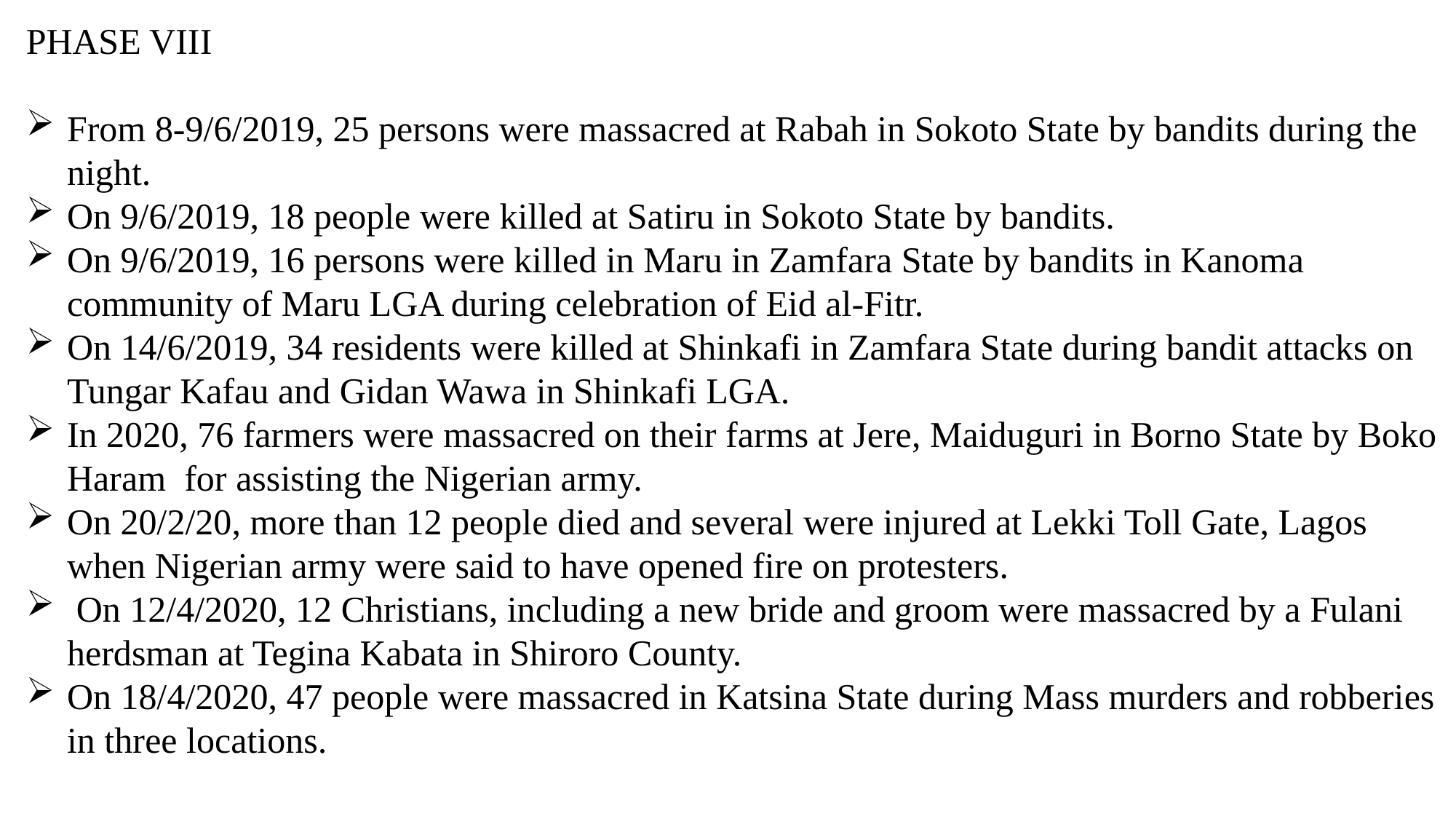

PHASE VIII

From 8-9/6/2019, 25 persons were massacred at Rabah in Sokoto State by bandits during the night.
On 9/6/2019, 18 people were killed at Satiru in Sokoto State by bandits.
On 9/6/2019, 16 persons were killed in Maru in Zamfara State by bandits in Kanoma community of Maru LGA during celebration of Eid al-Fitr.
On 14/6/2019, 34 residents were killed at Shinkafi in Zamfara State during bandit attacks on Tungar Kafau and Gidan Wawa in Shinkafi LGA.
In 2020, 76 farmers were massacred on their farms at Jere, Maiduguri in Borno State by Boko Haram  for assisting the Nigerian army.
On 20/2/20, more than 12 people died and several were injured at Lekki Toll Gate, Lagos when Nigerian army were said to have opened fire on protesters.
 On 12/4/2020, 12 Christians, including a new bride and groom were massacred by a Fulani herdsman at Tegina Kabata in Shiroro County.
On 18/4/2020, 47 people were massacred in Katsina State during Mass murders and robberies in three locations.

.